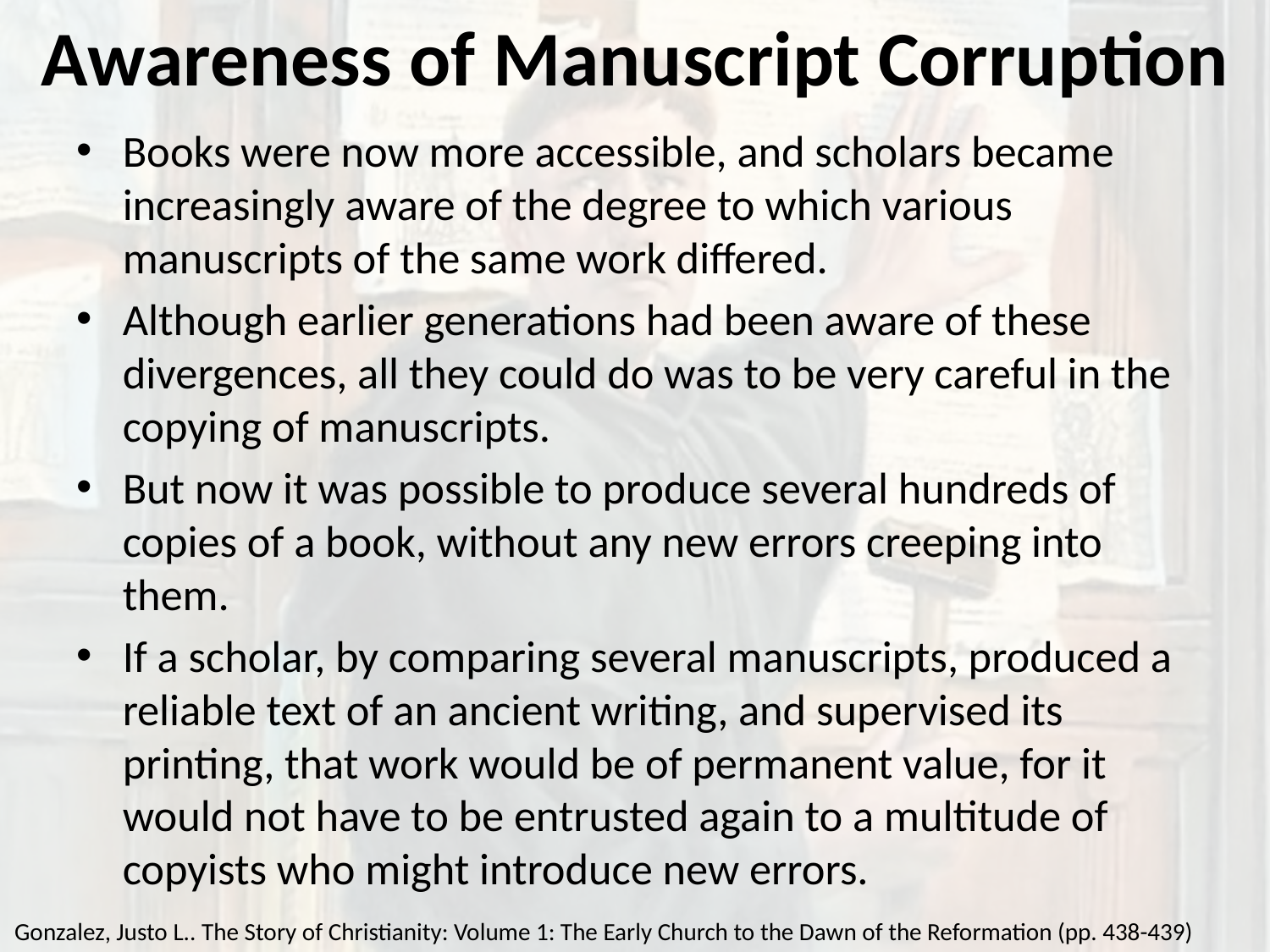

# Awareness of Manuscript Corruption
Books were now more accessible, and scholars became increasingly aware of the degree to which various manuscripts of the same work differed.
Although earlier generations had been aware of these divergences, all they could do was to be very careful in the copying of manuscripts.
But now it was possible to produce several hundreds of copies of a book, without any new errors creeping into them.
If a scholar, by comparing several manuscripts, produced a reliable text of an ancient writing, and supervised its printing, that work would be of permanent value, for it would not have to be entrusted again to a multitude of copyists who might introduce new errors.
Gonzalez, Justo L.. The Story of Christianity: Volume 1: The Early Church to the Dawn of the Reformation (pp. 438-439)